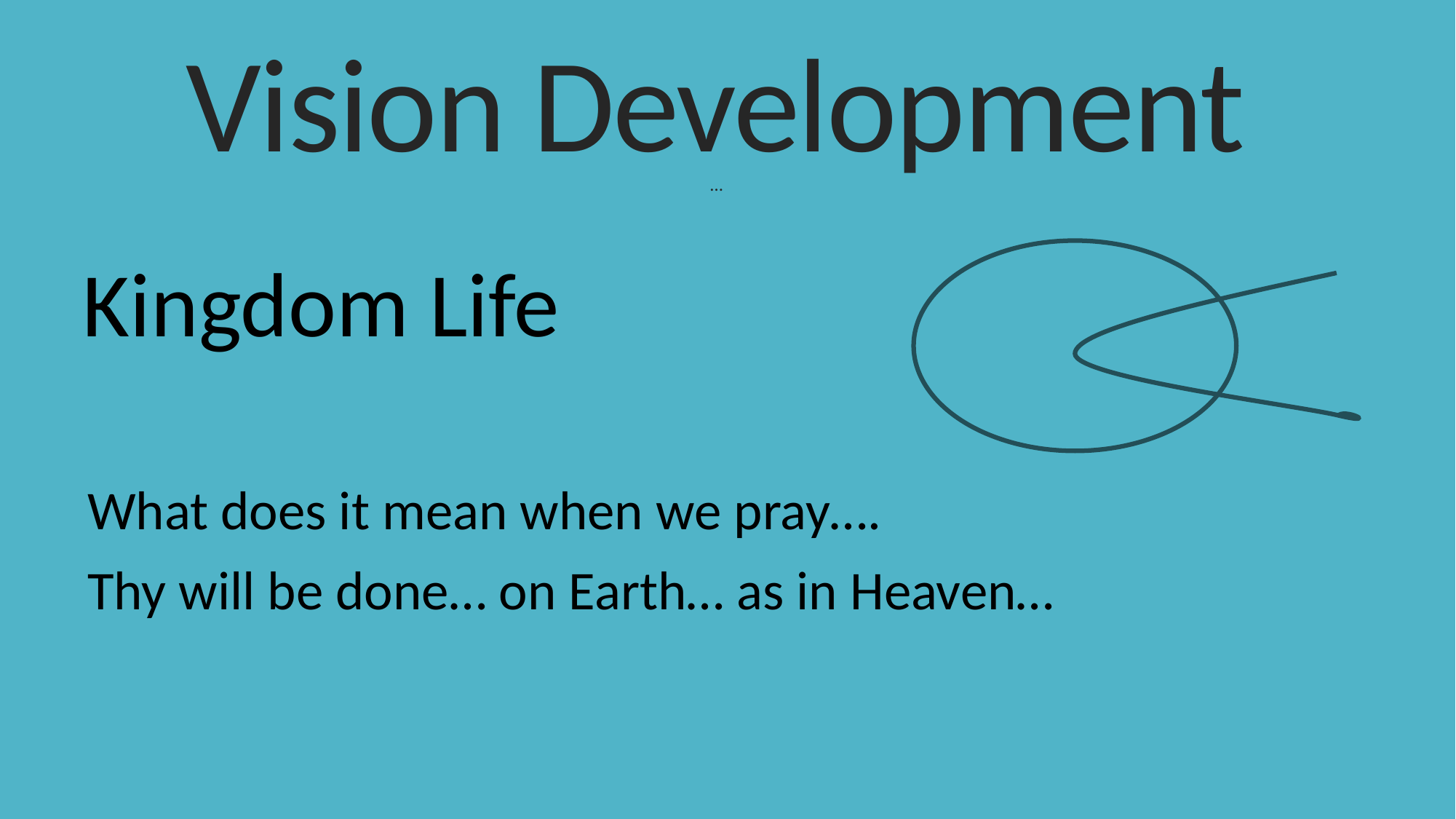

# Vision Development …
Kingdom Life

What does it mean when we pray….
Thy will be done… on Earth… as in Heaven…